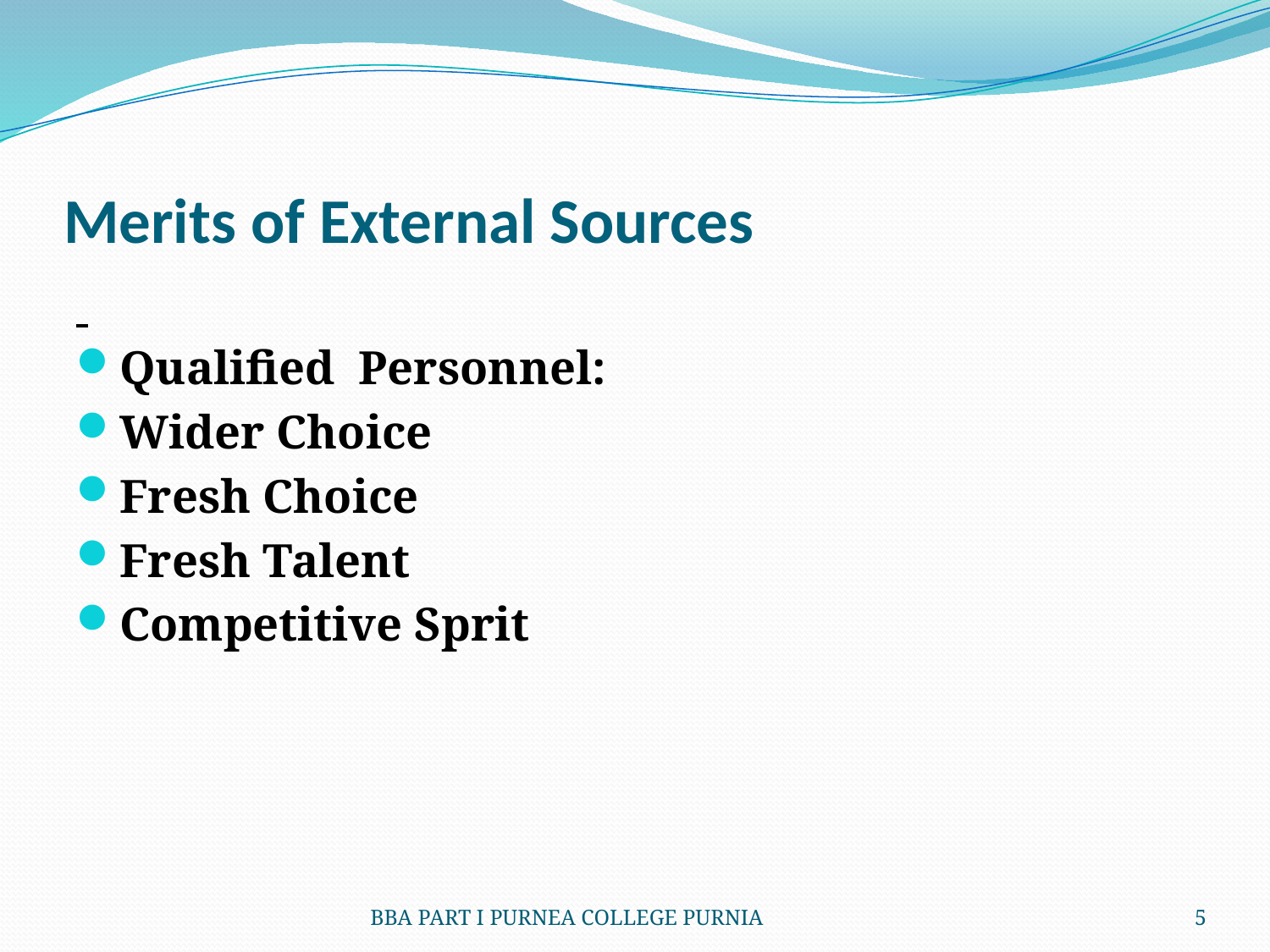

# Merits of External Sources

Qualified  Personnel:
Wider Choice
Fresh Choice
Fresh Talent
Competitive Sprit

BBA PART I PURNEA COLLEGE PURNIA
5